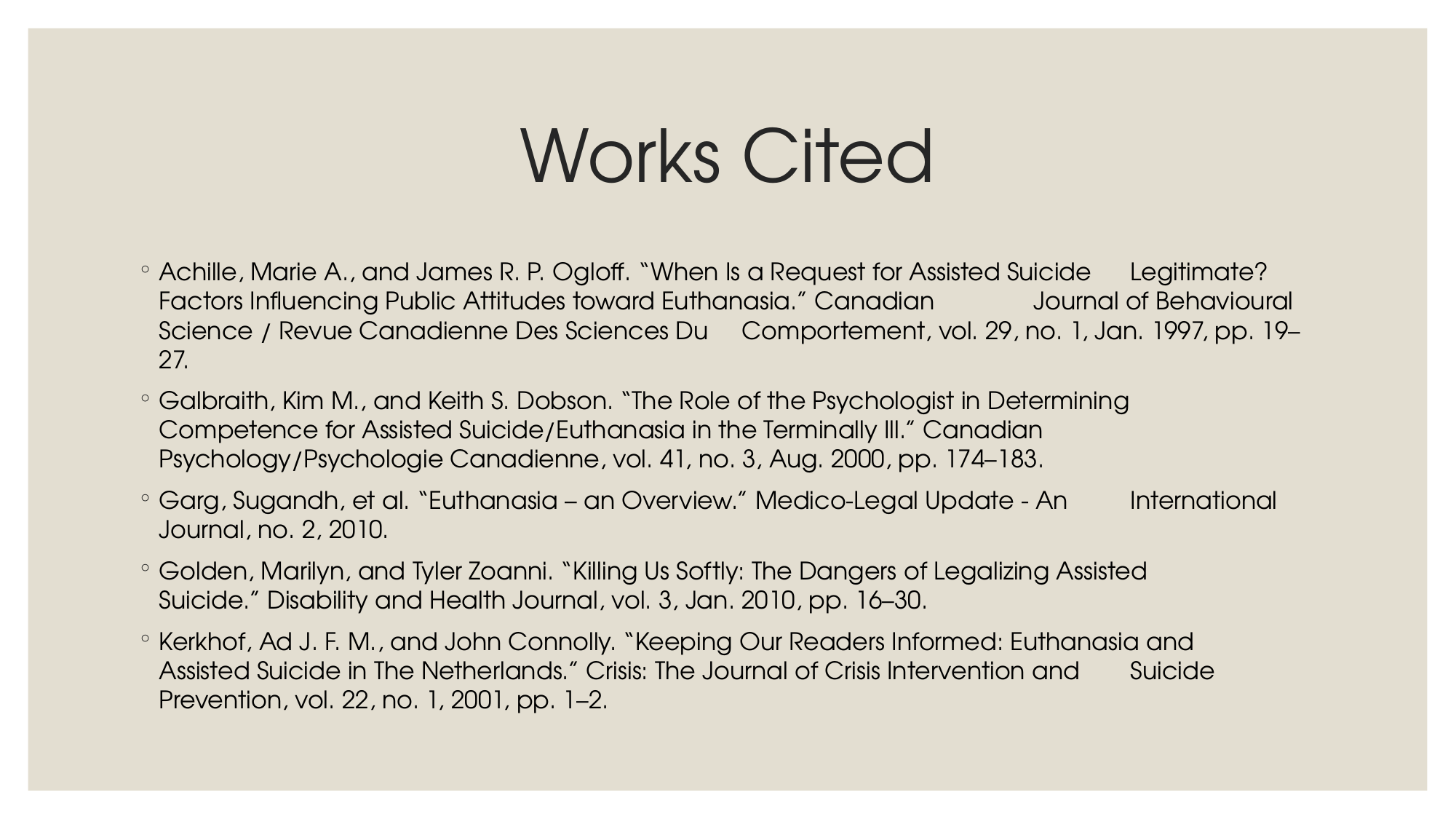

# Works Cited
Achille, Marie A., and James R. P. Ogloff. “When Is a Request for Assisted Suicide 	Legitimate? Factors Influencing Public Attitudes toward Euthanasia.” Canadian 	Journal of Behavioural Science / Revue Canadienne Des Sciences Du 	Comportement, vol. 29, no. 1, Jan. 1997, pp. 19–27.
Galbraith, Kim M., and Keith S. Dobson. “The Role of the Psychologist in Determining 	Competence for Assisted Suicide/Euthanasia in the Terminally Ill.” Canadian 	Psychology/Psychologie Canadienne, vol. 41, no. 3, Aug. 2000, pp. 174–183.
Garg, Sugandh, et al. “Euthanasia – an Overview.” Medico-Legal Update - An 	International Journal, no. 2, 2010.
Golden, Marilyn, and Tyler Zoanni. “Killing Us Softly: The Dangers of Legalizing Assisted 	Suicide.” Disability and Health Journal, vol. 3, Jan. 2010, pp. 16–30.
Kerkhof, Ad J. F. M., and John Connolly. “Keeping Our Readers Informed: Euthanasia and 	Assisted Suicide in The Netherlands.” Crisis: The Journal of Crisis Intervention and 	Suicide Prevention, vol. 22, no. 1, 2001, pp. 1–2.